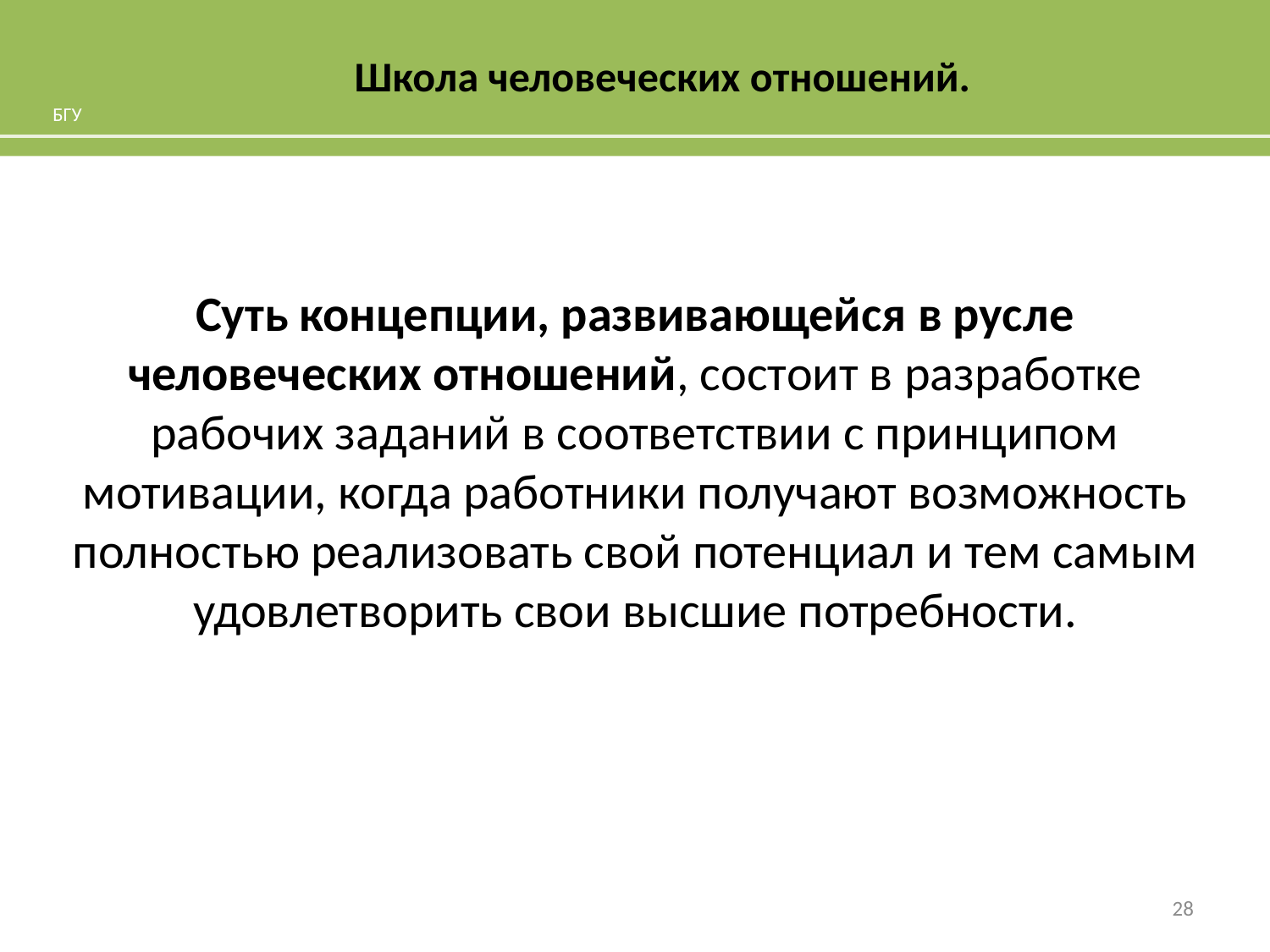

# Школа человеческих отношений.
БГУ
Суть концепции, развивающейся в русле человеческих отношений, состоит в разработке рабочих заданий в соответствии с принципом мотивации, когда работники получают возможность полностью реализовать свой потенциал и тем самым удовлетворить свои высшие потребности.

28